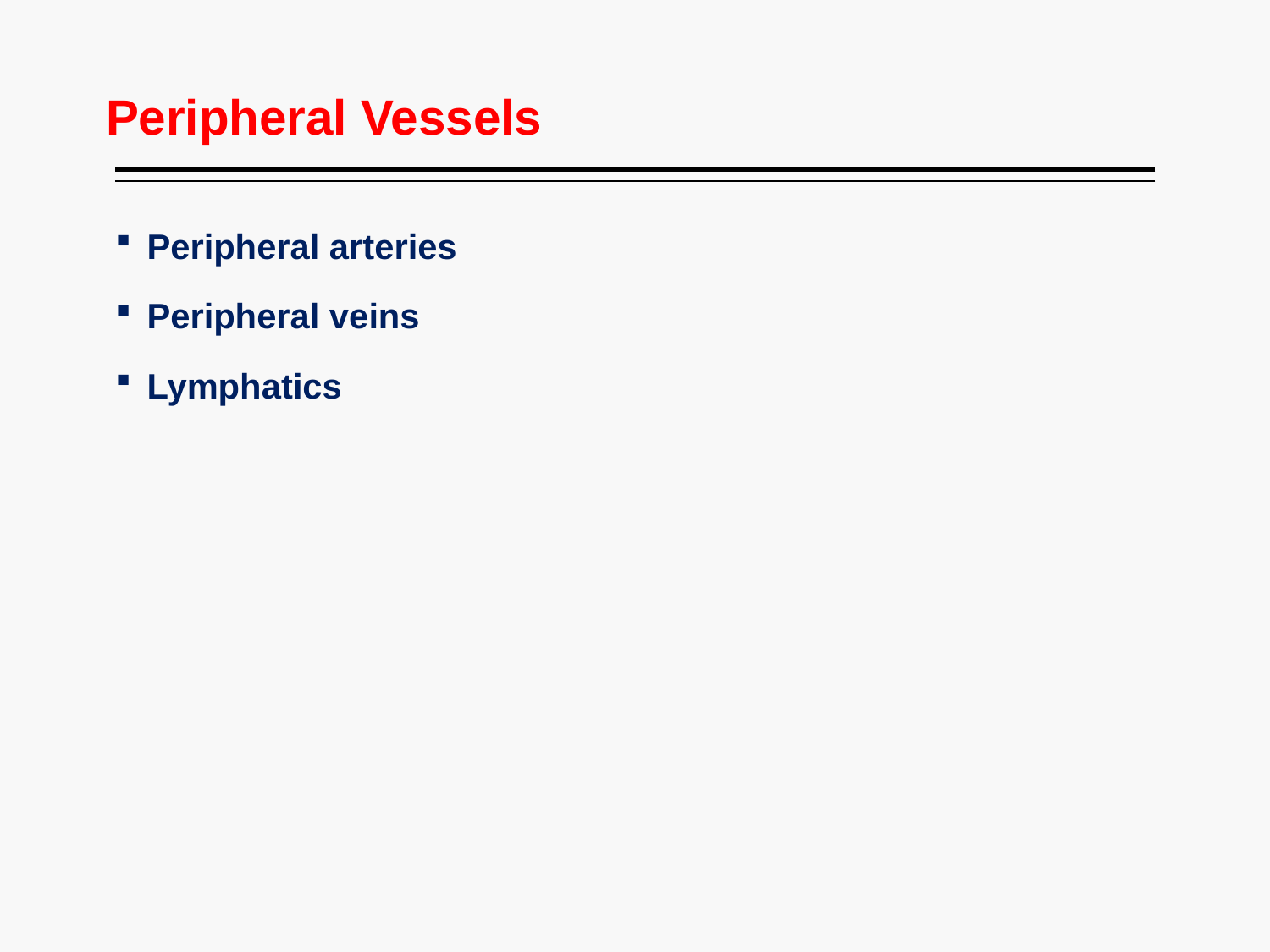

# Peripheral Vessels
Peripheral arteries
Peripheral veins
Lymphatics